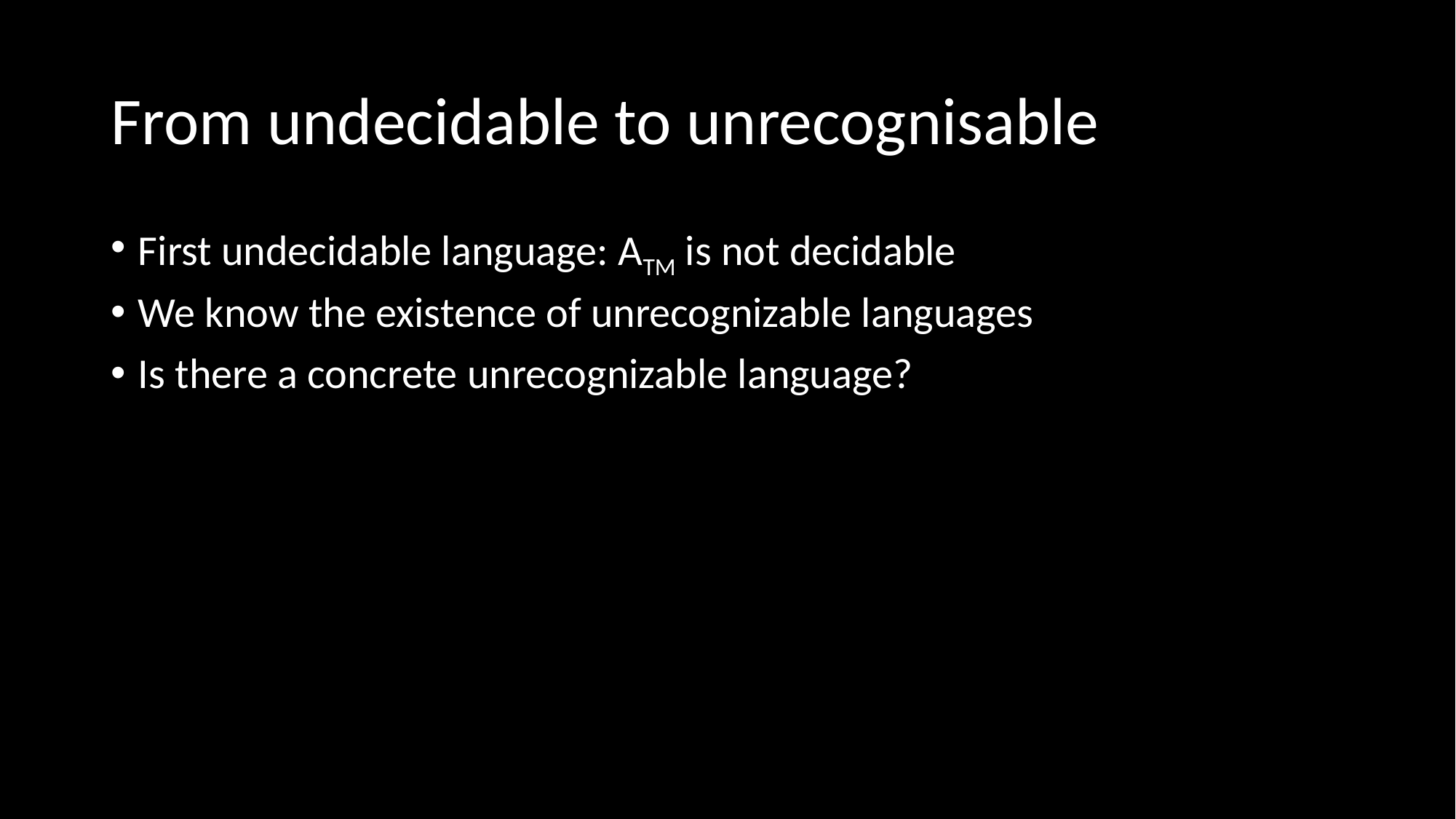

# From undecidable to unrecognisable
First undecidable language: ATM is not decidable
We know the existence of unrecognizable languages
Is there a concrete unrecognizable language?